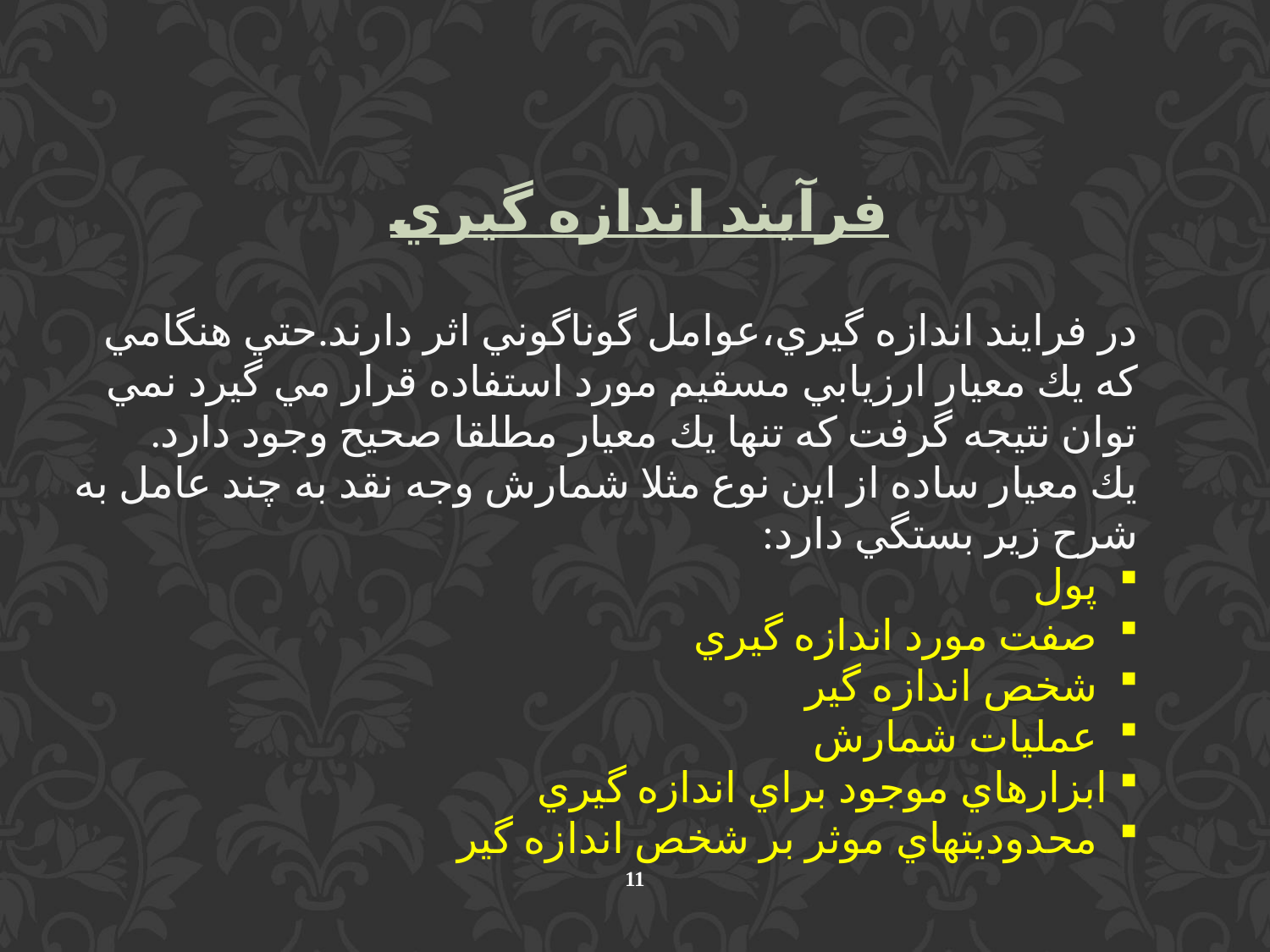

فرآيند اندازه گيري
در فرايند اندازه گيري،عوامل گوناگوني اثر دارند.حتي هنگامي كه يك معيار ارزيابي مسقيم مورد استفاده قرار مي گيرد نمي توان نتيجه گرفت كه تنها يك معيار مطلقا صحيح وجود دارد.
يك معيار ساده از اين نوع مثلا شمارش وجه نقد به چند عامل به شرح زير بستگي دارد:
 پول
 صفت مورد اندازه گيري
 شخص اندازه گير
 عمليات شمارش
ابزارهاي موجود براي اندازه گيري
 محدوديتهاي موثر بر شخص اندازه گير
11